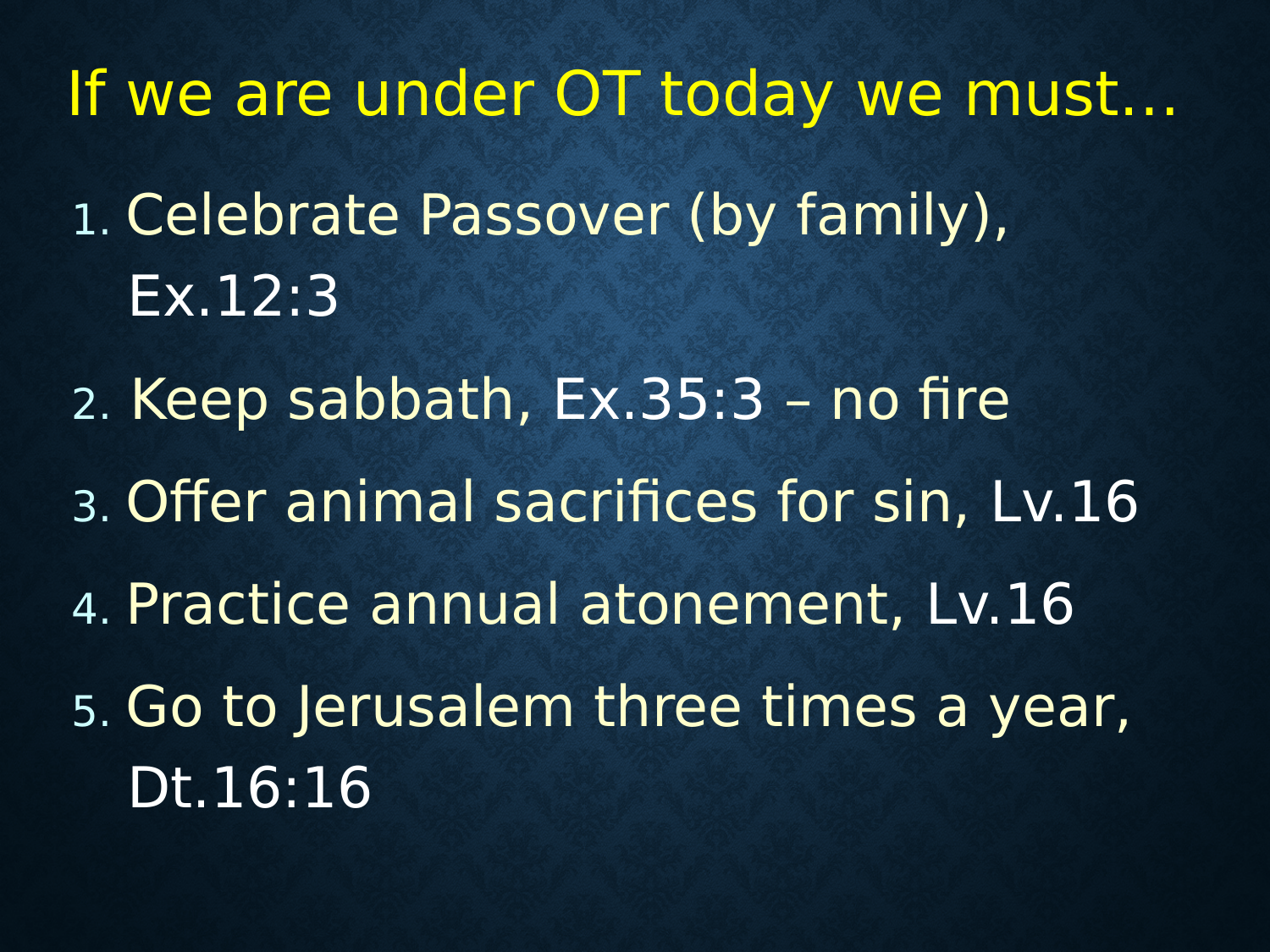

# If we are under OT today we must…
1. Celebrate Passover (by family), Ex.12:3
2. Keep sabbath, Ex.35:3 – no fire
3. Offer animal sacrifices for sin, Lv.16
4. Practice annual atonement, Lv.16
5. Go to Jerusalem three times a year, Dt.16:16